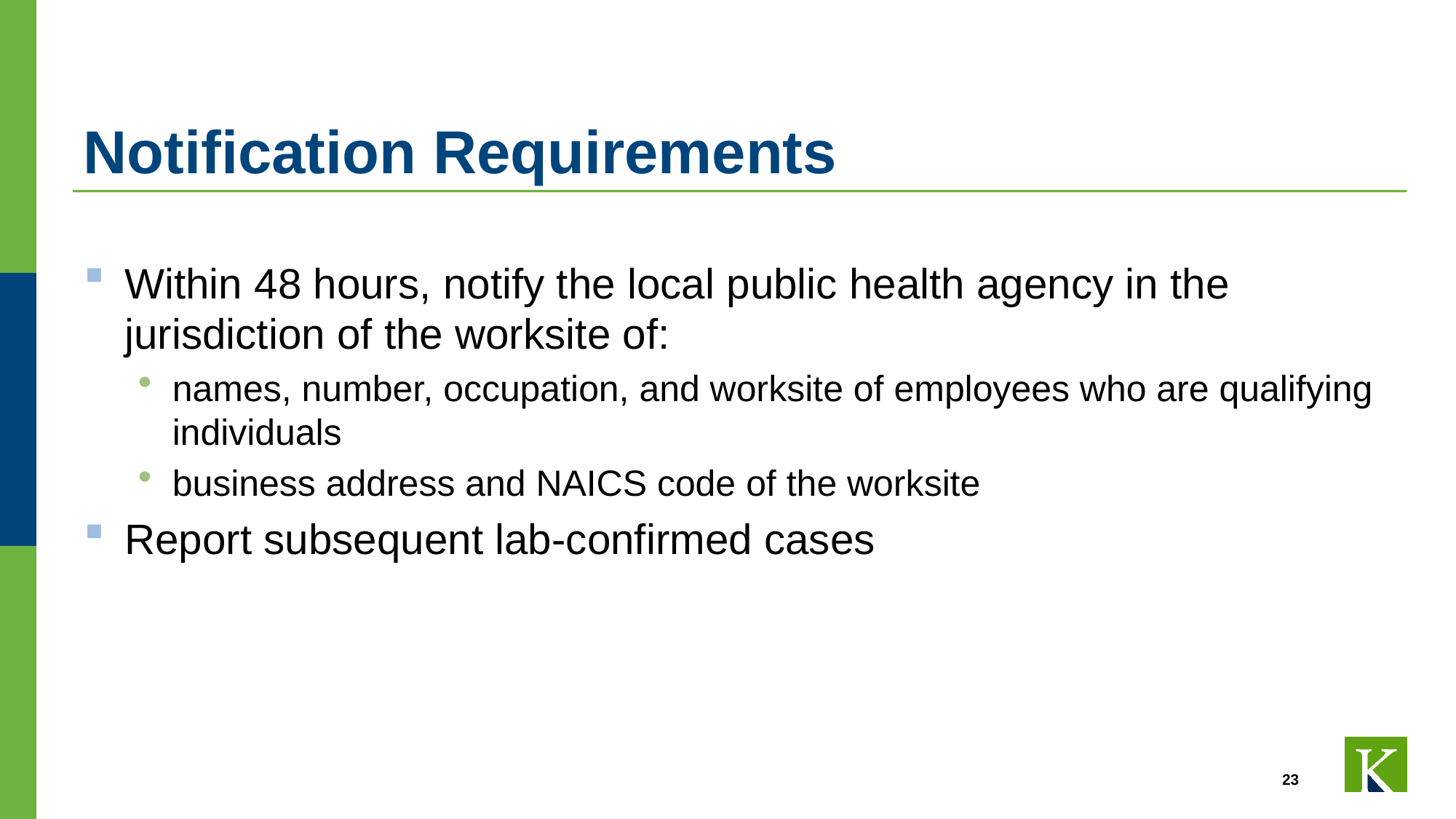

# Notification Requirements
Within 48 hours, notify the local public health agency in the jurisdiction of the worksite of:
names, number, occupation, and worksite of employees who are qualifying individuals
business address and NAICS code of the worksite
Report subsequent lab-confirmed cases
23